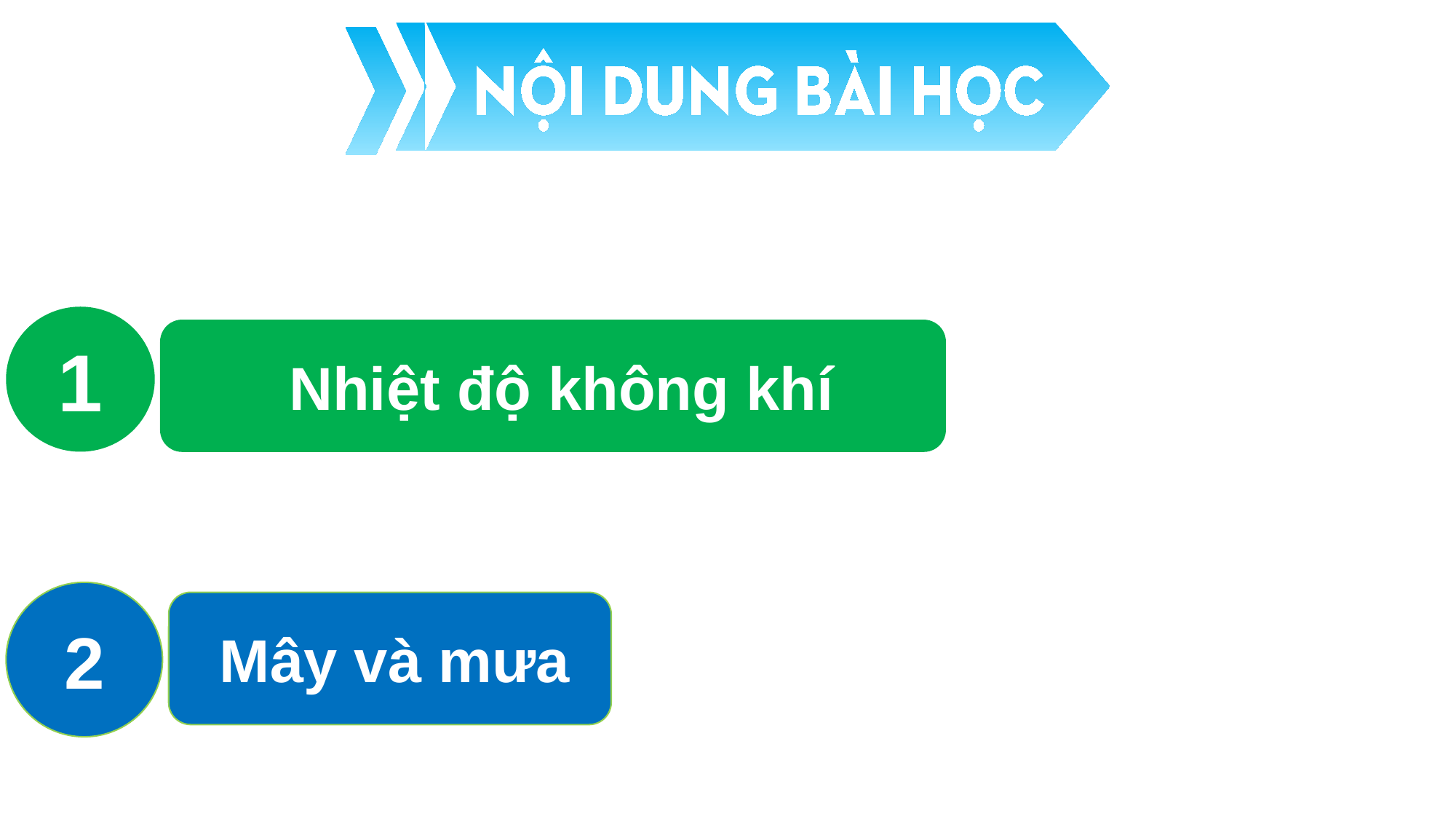

1
 Nhiệt độ không khí
2
  Mây và mưa